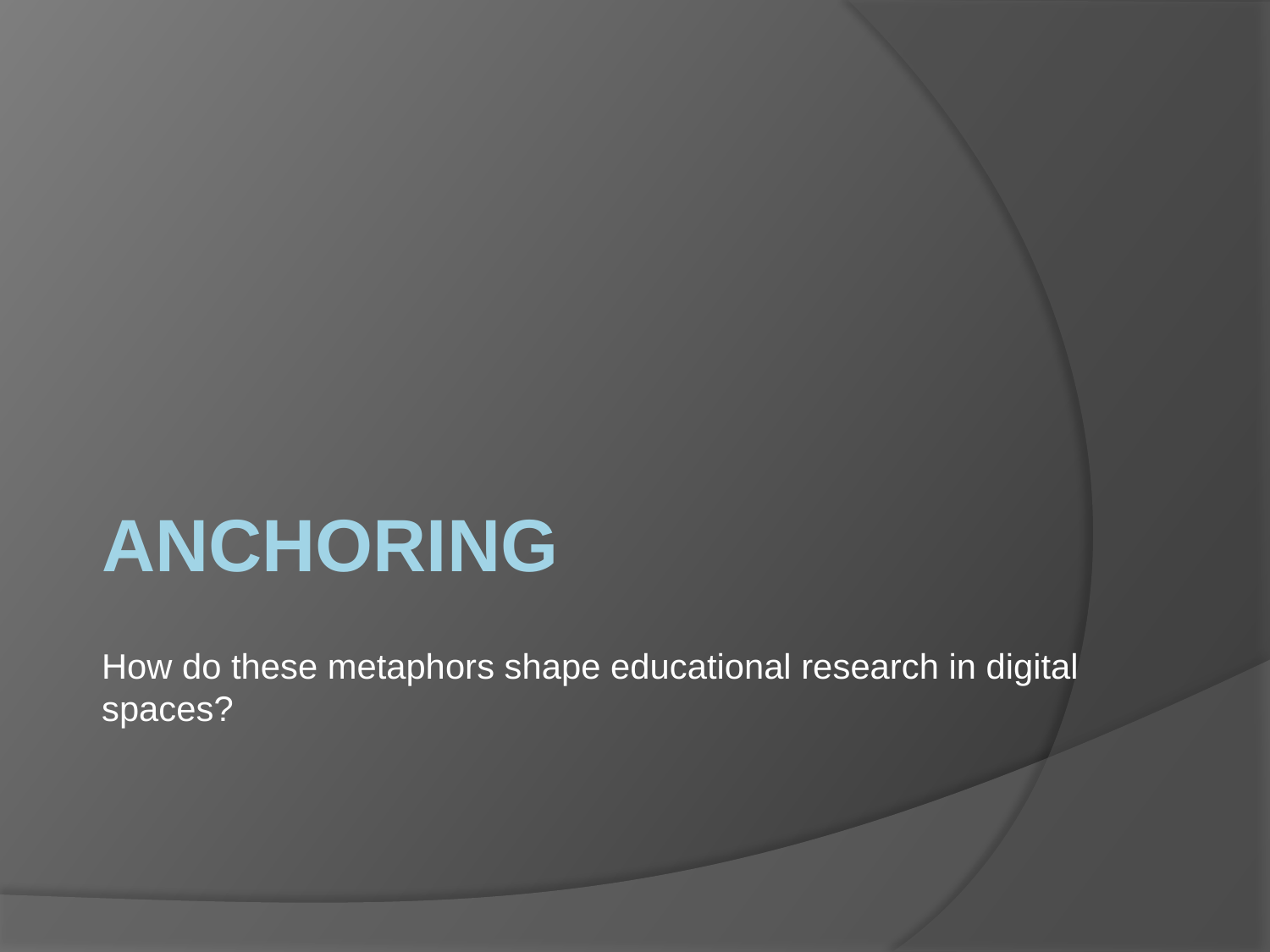

# ANCHORING
How do these metaphors shape educational research in digital spaces?